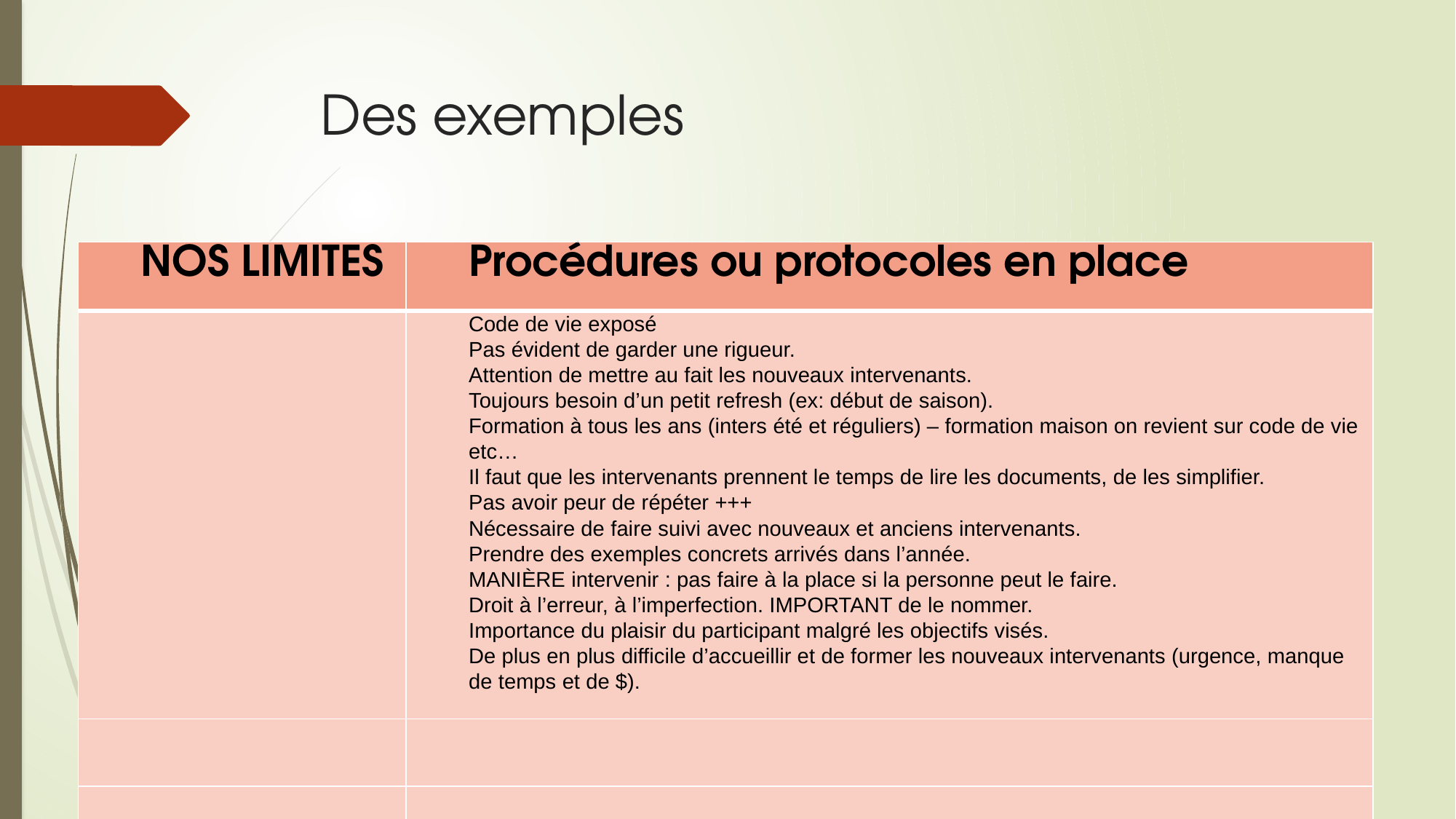

# Des exemples
| NOS LIMITES | Procédures ou protocoles en place |
| --- | --- |
|  | Code de vie exposé Pas évident de garder une rigueur. Attention de mettre au fait les nouveaux intervenants. Toujours besoin d’un petit refresh (ex: début de saison). Formation à tous les ans (inters été et réguliers) – formation maison on revient sur code de vie etc… Il faut que les intervenants prennent le temps de lire les documents, de les simplifier. Pas avoir peur de répéter +++ Nécessaire de faire suivi avec nouveaux et anciens intervenants. Prendre des exemples concrets arrivés dans l’année. MANIÈRE intervenir : pas faire à la place si la personne peut le faire. Droit à l’erreur, à l’imperfection. IMPORTANT de le nommer. Importance du plaisir du participant malgré les objectifs visés. De plus en plus difficile d’accueillir et de former les nouveaux intervenants (urgence, manque de temps et de $). |
|  |  |
|  |  |
|  |  |
|  |  |